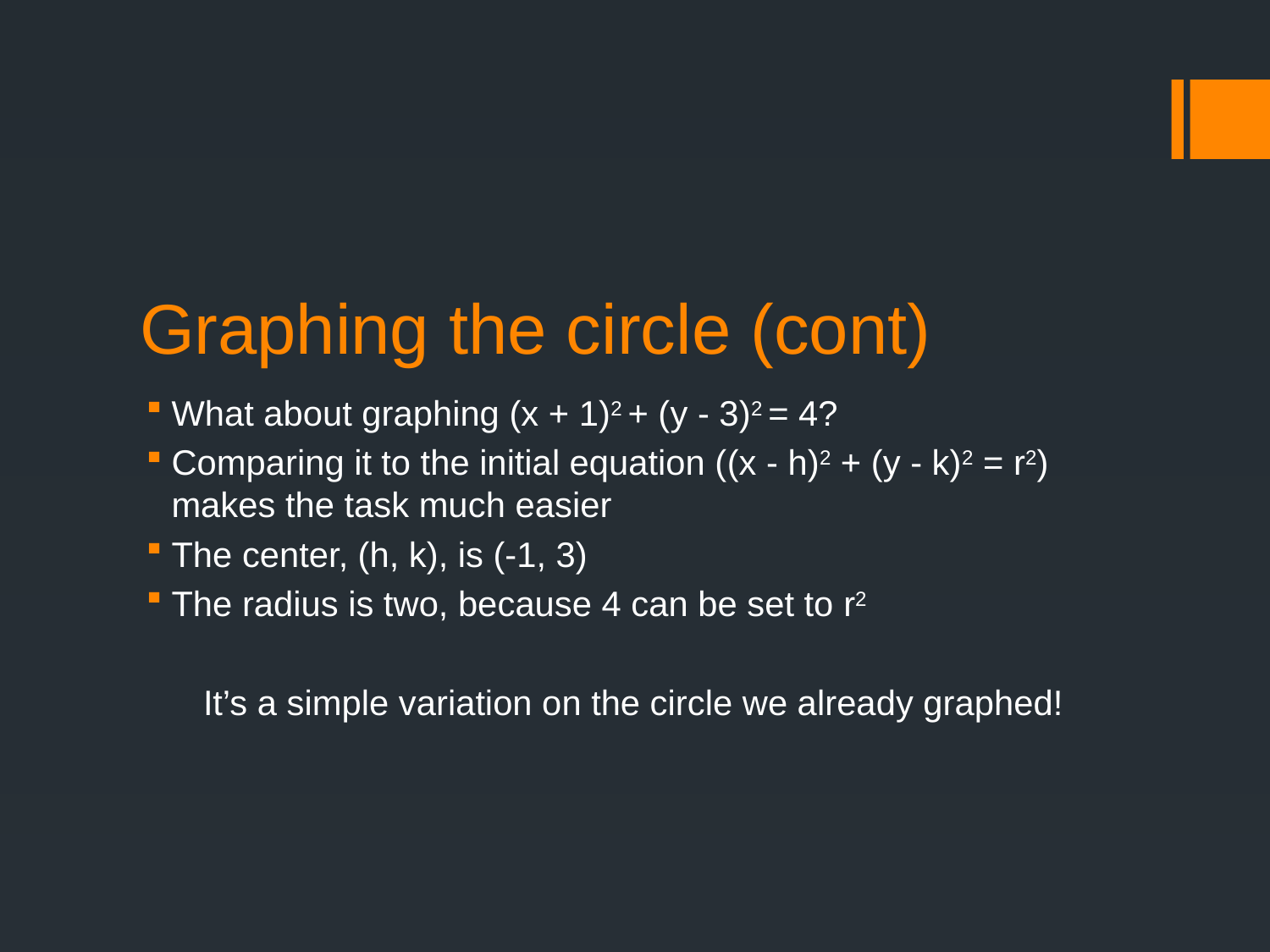

# Graphing the circle (cont)
What about graphing (x + 1)2 + (y - 3)2 = 4?
Comparing it to the initial equation ((x - h)2 + (y - k)2 = r2) makes the task much easier
The center, (h, k), is (-1, 3)
The radius is two, because 4 can be set to r2

It’s a simple variation on the circle we already graphed!